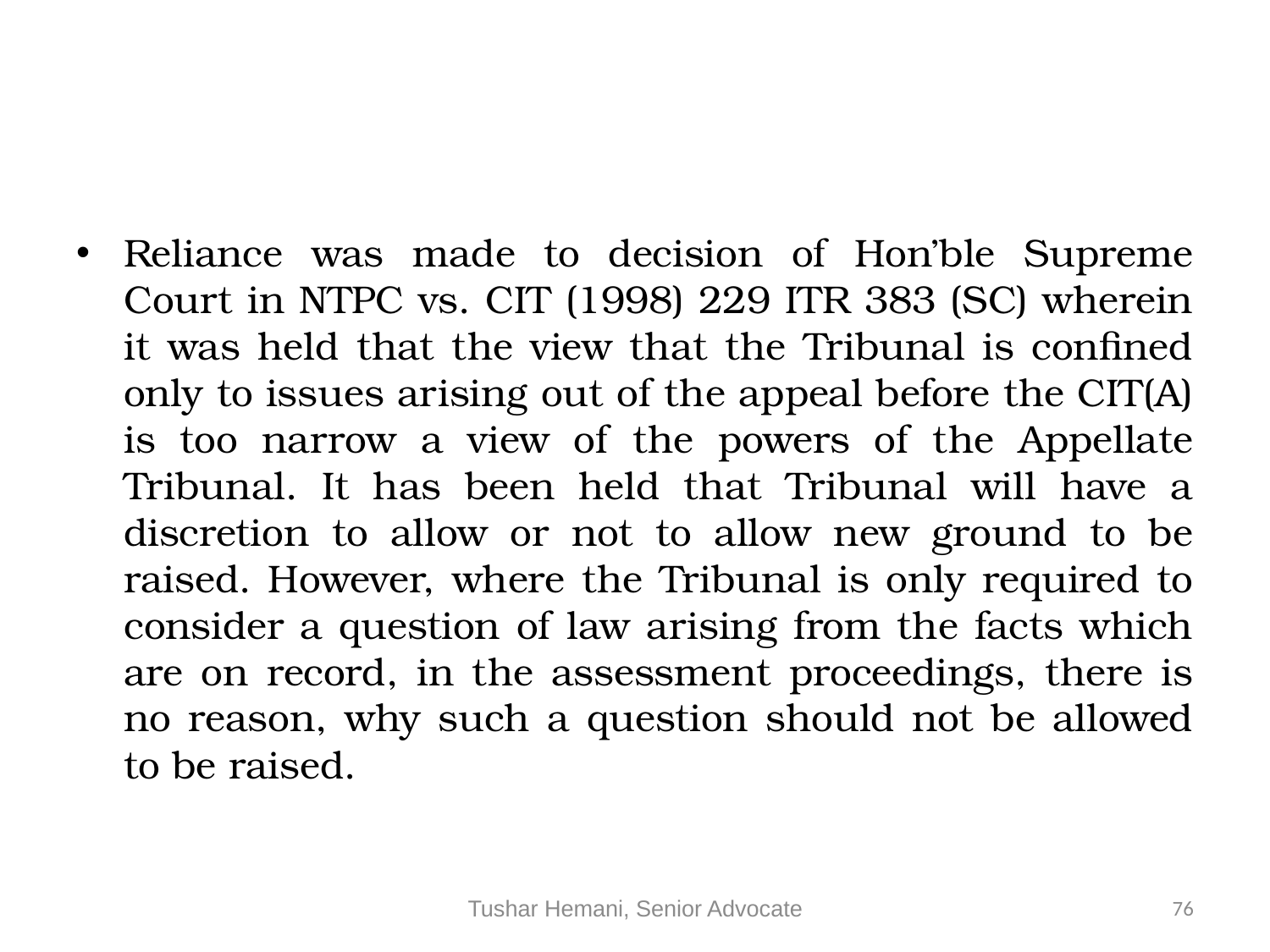

#
Reliance was made to decision of Hon’ble Supreme Court in NTPC vs. CIT (1998) 229 ITR 383 (SC) wherein it was held that the view that the Tribunal is confined only to issues arising out of the appeal before the CIT(A) is too narrow a view of the powers of the Appellate Tribunal. It has been held that Tribunal will have a discretion to allow or not to allow new ground to be raised. However, where the Tribunal is only required to consider a question of law arising from the facts which are on record, in the assessment proceedings, there is no reason, why such a question should not be allowed to be raised.
Tushar Hemani, Senior Advocate
76